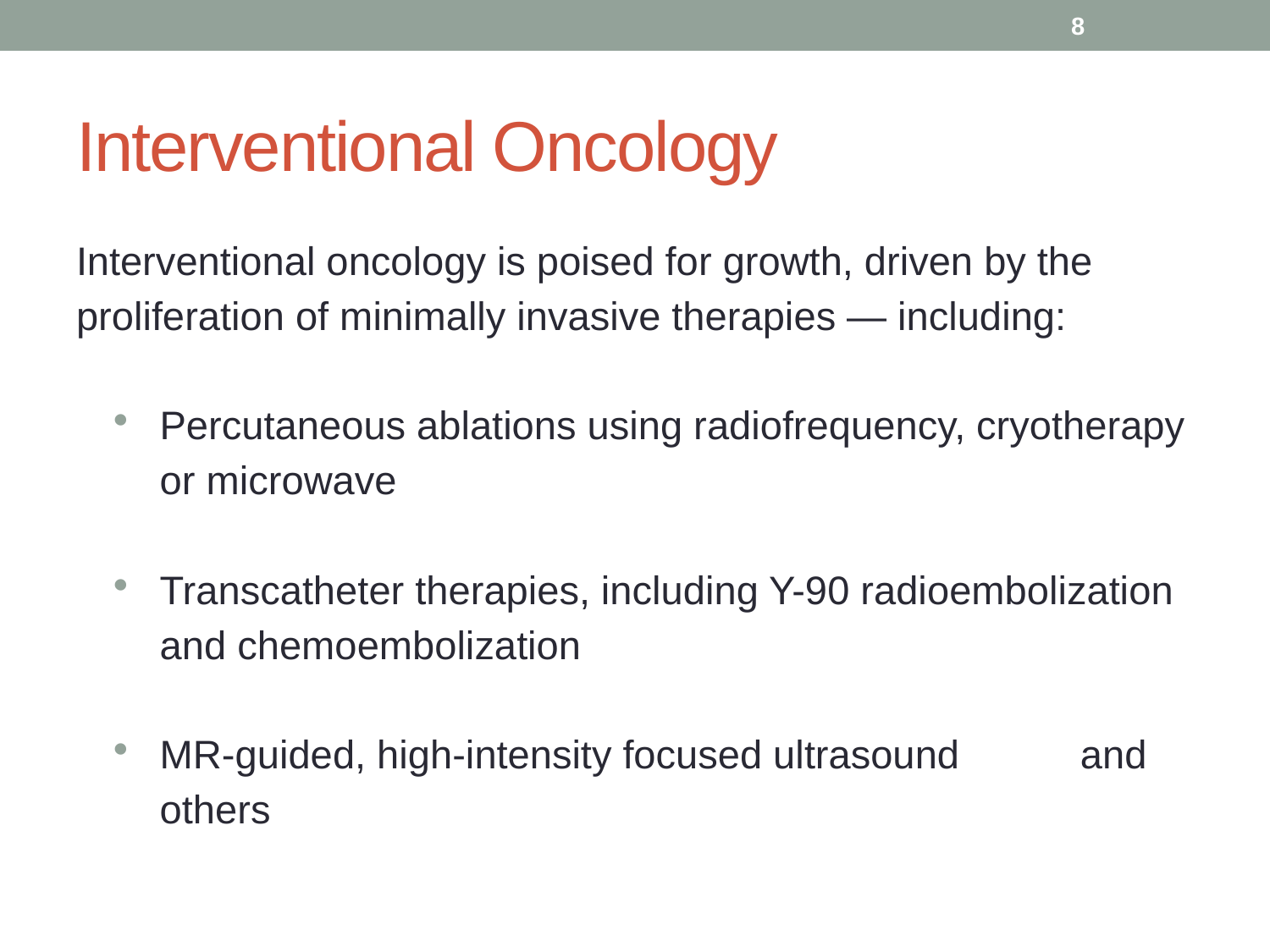

8
# Interventional Oncology
Interventional oncology is poised for growth, driven by the proliferation of minimally invasive therapies — including:

Percutaneous ablations using radiofrequency, cryotherapy or microwave

Transcatheter therapies, including Y-90 radioembolization and chemoembolization

MR-guided, high-intensity focused ultrasound           and others